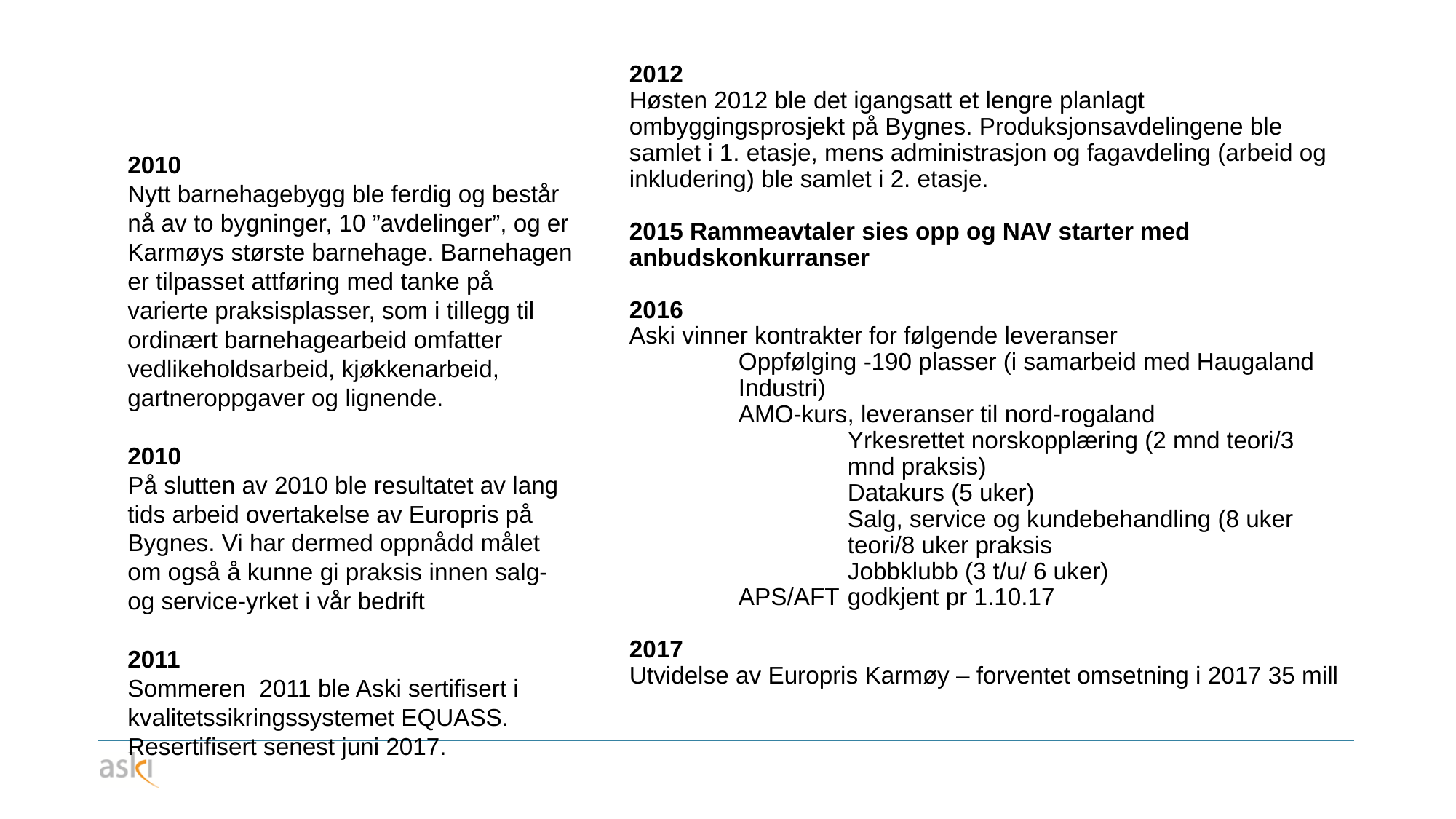

2012
Høsten 2012 ble det igangsatt et lengre planlagt ombyggingsprosjekt på Bygnes. Produksjonsavdelingene ble samlet i 1. etasje, mens administrasjon og fagavdeling (arbeid og inkludering) ble samlet i 2. etasje.

2015 Rammeavtaler sies opp og NAV starter med anbudskonkurranser

2016
Aski vinner kontrakter for følgende leveranser
	Oppfølging -190 plasser (i samarbeid med Haugaland 	Industri)
	AMO-kurs, leveranser til nord-rogaland
		Yrkesrettet norskopplæring (2 mnd teori/3 		mnd praksis)
		Datakurs (5 uker)
		Salg, service og kundebehandling (8 uker 		teori/8 uker praksis
		Jobbklubb (3 t/u/ 6 uker)
	APS/AFT	godkjent pr 1.10.17

2017
Utvidelse av Europris Karmøy – forventet omsetning i 2017 35 mill

2010
Nytt barnehagebygg ble ferdig og består nå av to bygninger, 10 ”avdelinger”, og er Karmøys største barnehage. Barnehagen er tilpasset attføring med tanke på varierte praksisplasser, som i tillegg til ordinært barnehagearbeid omfatter vedlikeholdsarbeid, kjøkkenarbeid, gartneroppgaver og lignende.

2010
På slutten av 2010 ble resultatet av lang tids arbeid overtakelse av Europris på Bygnes. Vi har dermed oppnådd målet om også å kunne gi praksis innen salg- og service-yrket i vår bedrift

2011
Sommeren  2011 ble Aski sertifisert i kvalitetssikringssystemet EQUASS. Resertifisert senest juni 2017.